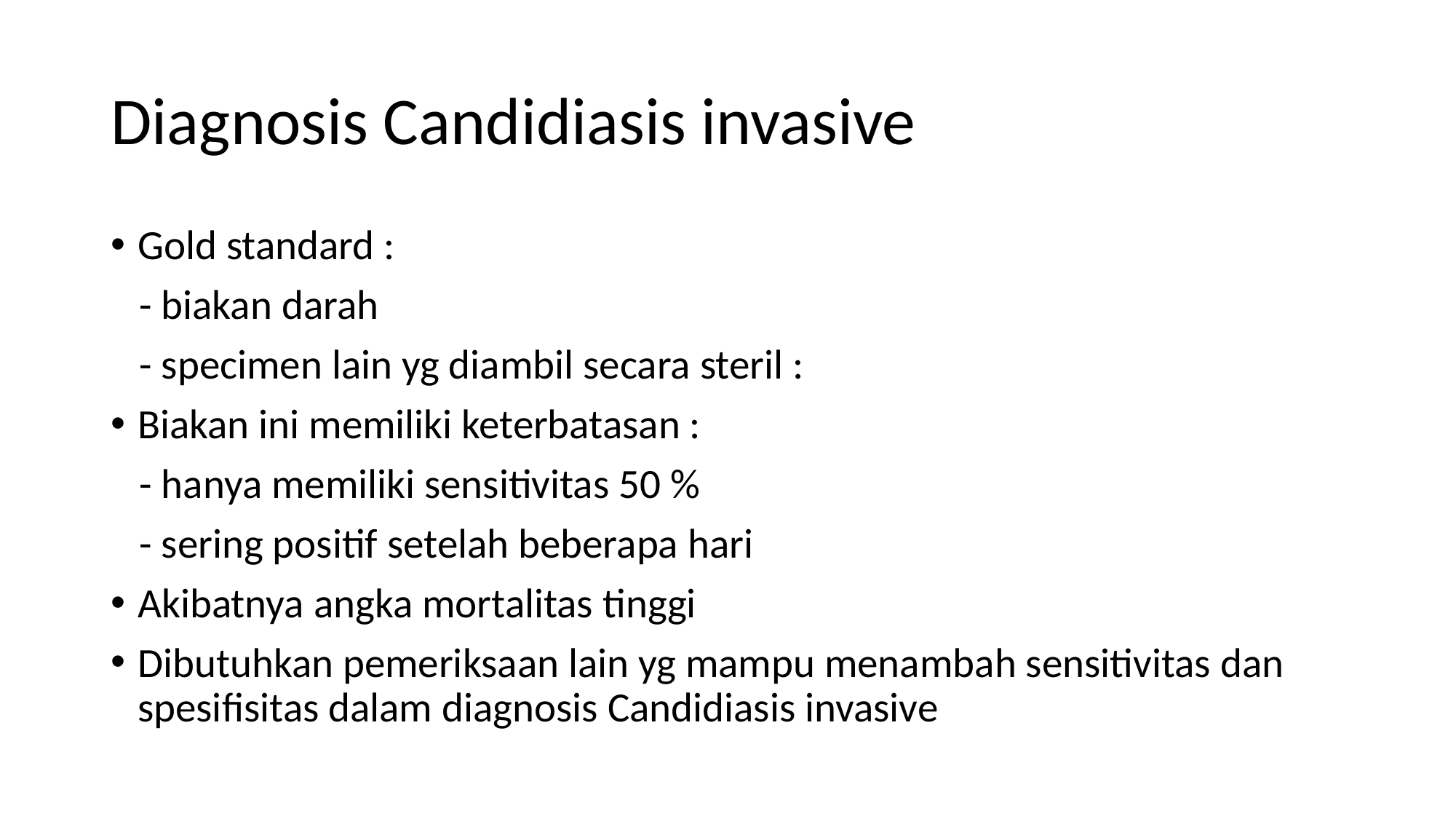

# Diagnosis Candidiasis invasive
Gold standard :
   - biakan darah
   - specimen lain yg diambil secara steril :
Biakan ini memiliki keterbatasan :
   - hanya memiliki sensitivitas 50 %
   - sering positif setelah beberapa hari
Akibatnya angka mortalitas tinggi
Dibutuhkan pemeriksaan lain yg mampu menambah sensitivitas dan spesifisitas dalam diagnosis Candidiasis invasive